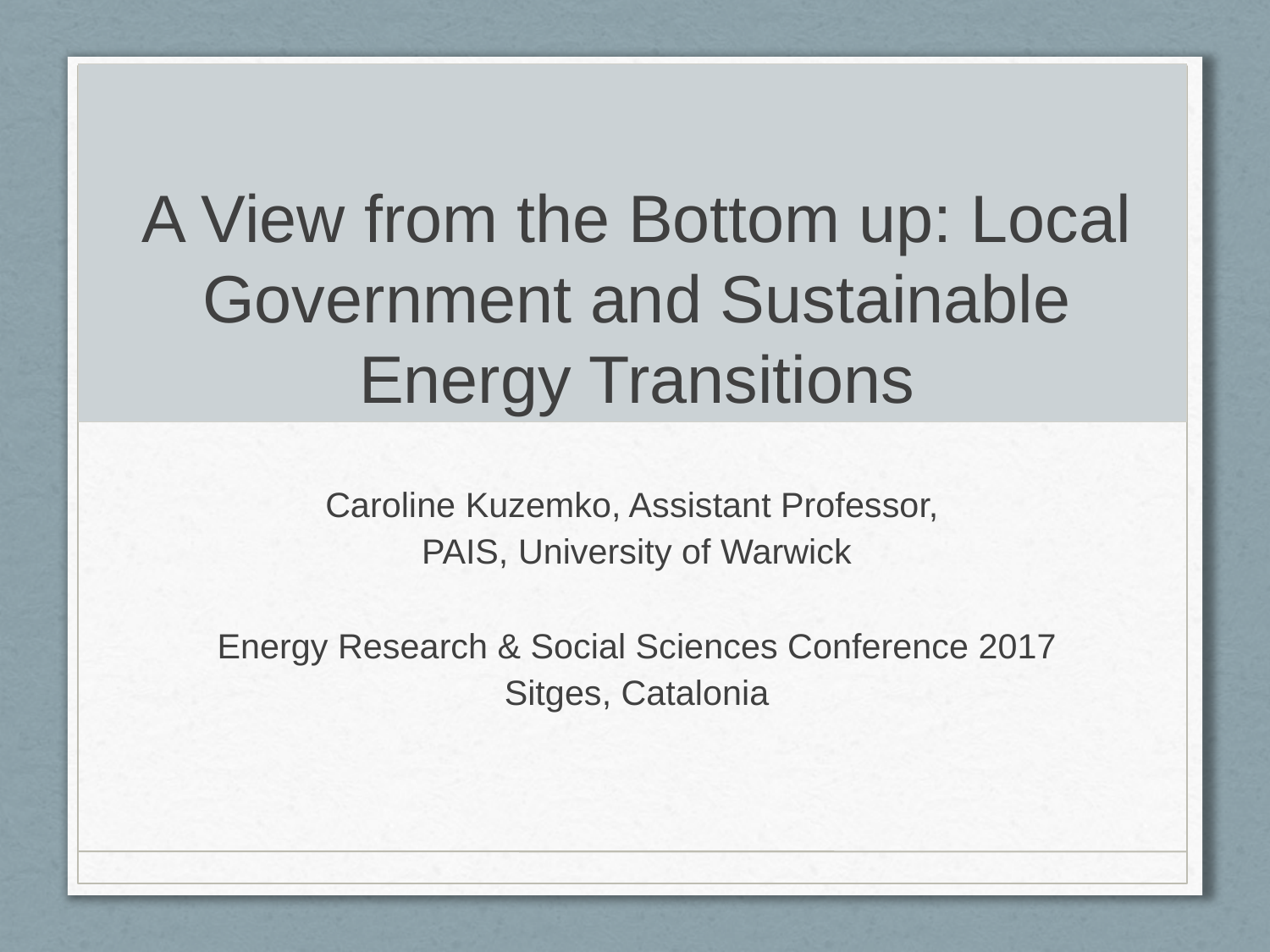

# A View from the Bottom up: Local Government and Sustainable Energy Transitions
Caroline Kuzemko, Assistant Professor,
PAIS, University of Warwick

Energy Research & Social Sciences Conference 2017
Sitges, Catalonia